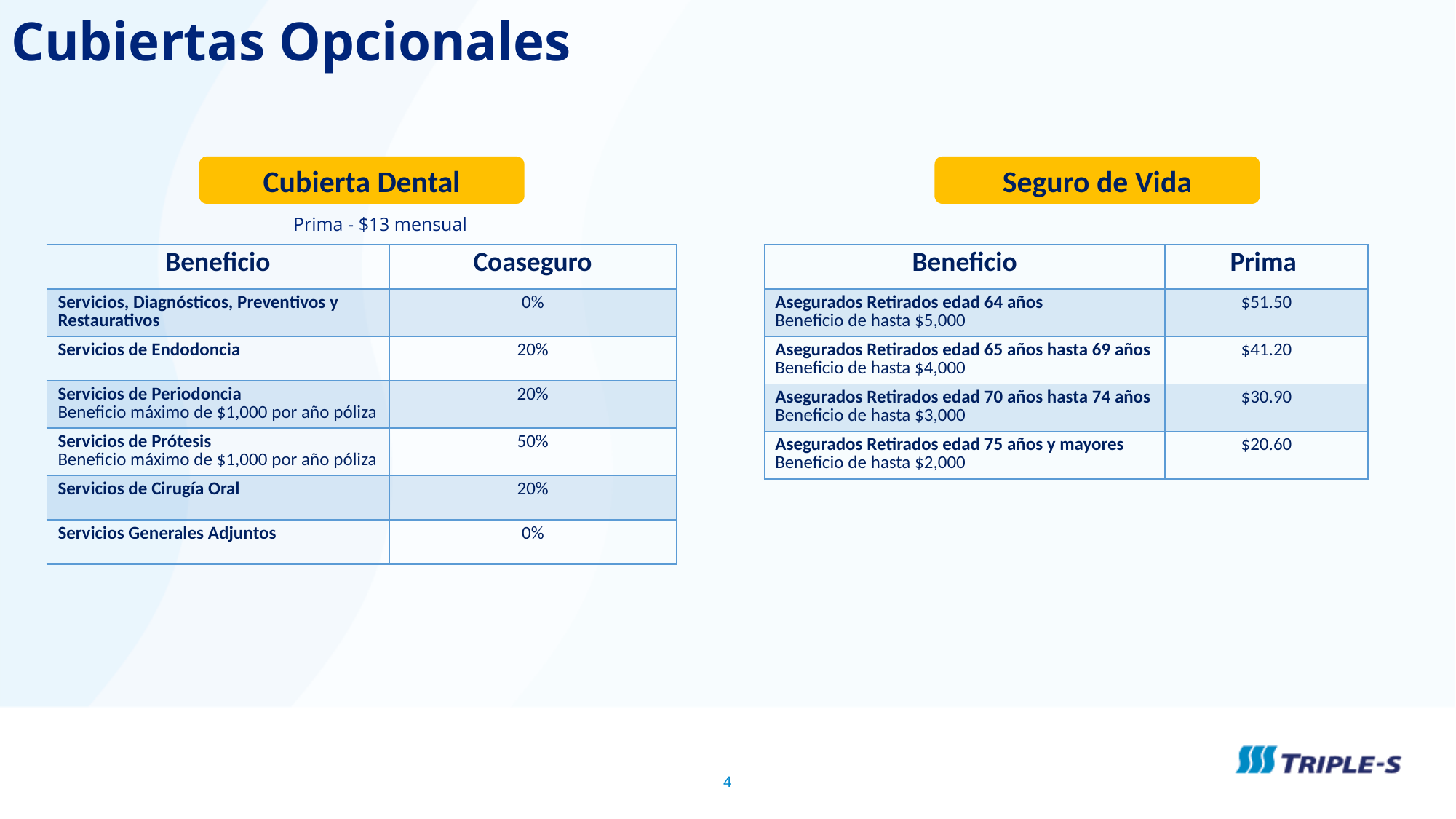

# Cubiertas Opcionales
Cubierta Dental
Seguro de Vida
Prima - $13 mensual
| Beneficio | Coaseguro |
| --- | --- |
| Servicios, Diagnósticos, Preventivos y Restaurativos | 0% |
| Servicios de Endodoncia | 20% |
| Servicios de Periodoncia Beneficio máximo de $1,000 por año póliza | 20% |
| Servicios de Prótesis Beneficio máximo de $1,000 por año póliza | 50% |
| Servicios de Cirugía Oral | 20% |
| Servicios Generales Adjuntos | 0% |
| Beneficio | Prima |
| --- | --- |
| Asegurados Retirados edad 64 años Beneficio de hasta $5,000 | $51.50 |
| Asegurados Retirados edad 65 años hasta 69 años Beneficio de hasta $4,000 | $41.20 |
| Asegurados Retirados edad 70 años hasta 74 años Beneficio de hasta $3,000 | $30.90 |
| Asegurados Retirados edad 75 años y mayores Beneficio de hasta $2,000 | $20.60 |
4